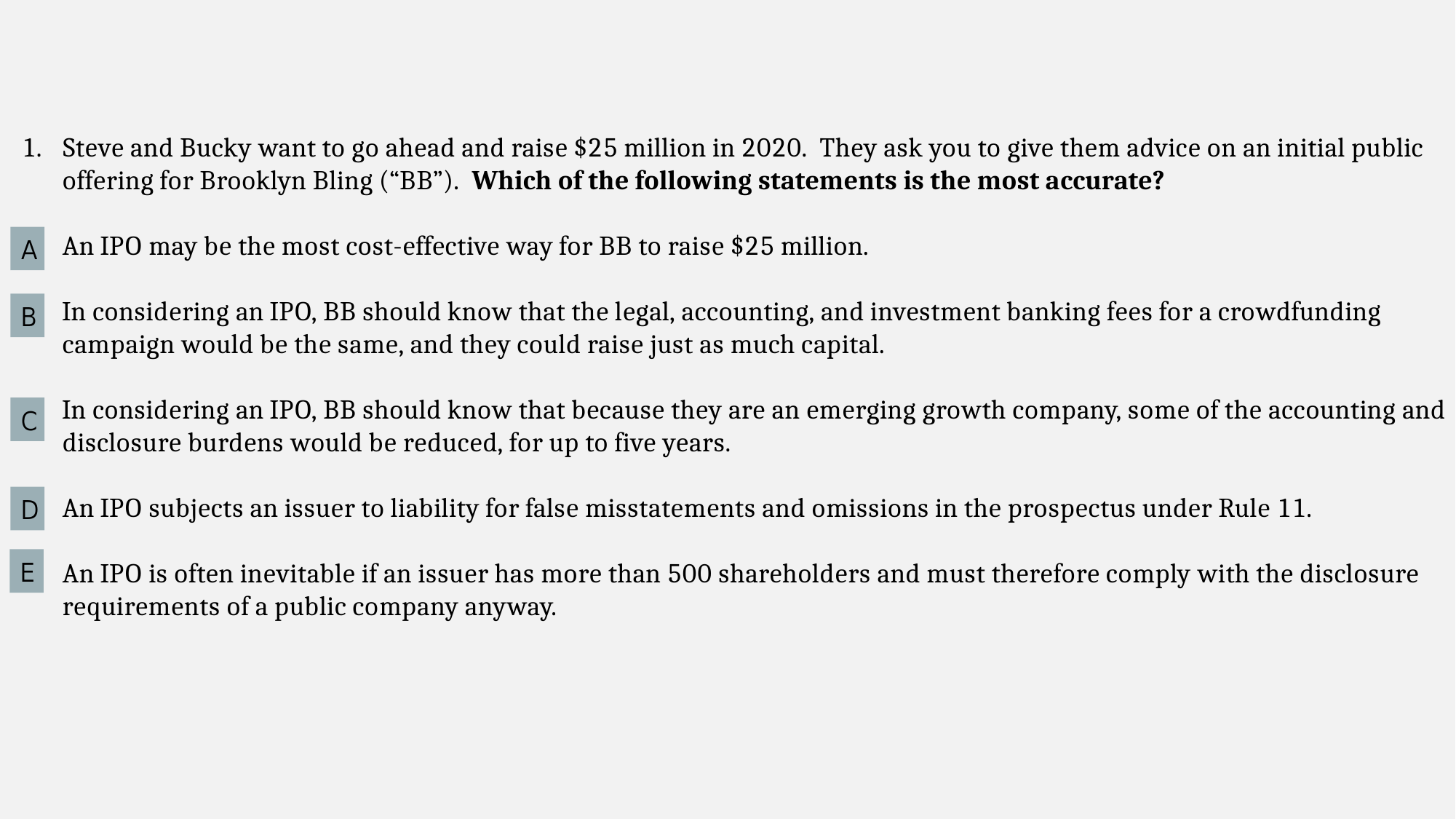

Steve and Bucky want to go ahead and raise $25 million in 2020.  They ask you to give them advice on an initial public offering for Brooklyn Bling (“BB”).  Which of the following statements is the most accurate?

An IPO may be the most cost-effective way for BB to raise $25 million.

In considering an IPO, BB should know that the legal, accounting, and investment banking fees for a crowdfunding campaign would be the same, and they could raise just as much capital.

In considering an IPO, BB should know that because they are an emerging growth company, some of the accounting and disclosure burdens would be reduced, for up to five years.

An IPO subjects an issuer to liability for false misstatements and omissions in the prospectus under Rule 11.

An IPO is often inevitable if an issuer has more than 500 shareholders and must therefore comply with the disclosure requirements of a public company anyway.

A
B
C
D
E